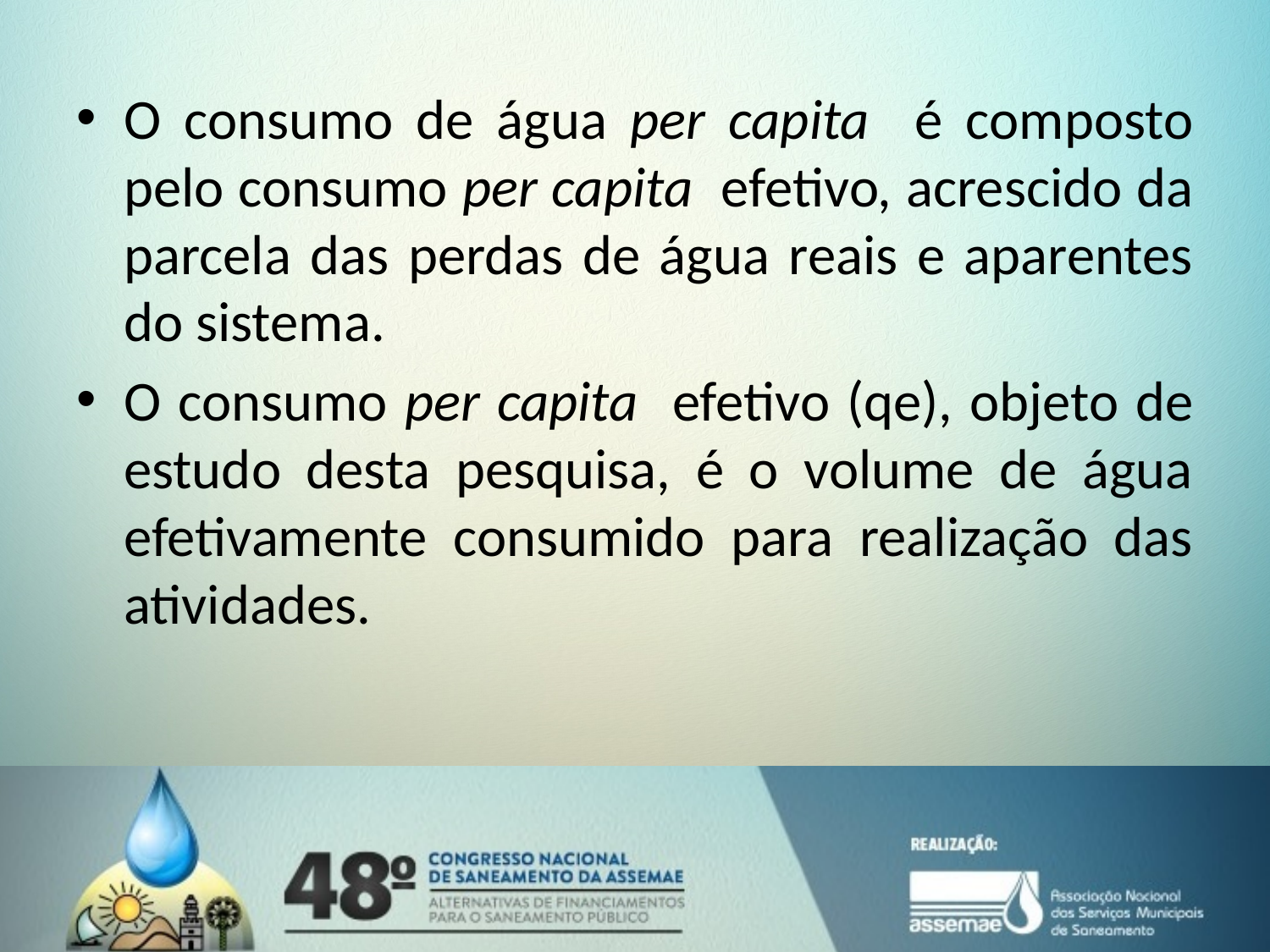

O consumo de água per capita  é composto pelo consumo per capita  efetivo, acrescido da parcela das perdas de água reais e aparentes do sistema.
O consumo per capita  efetivo (qe), objeto de estudo desta pesquisa, é o volume de água efetivamente consumido para realização das atividades.